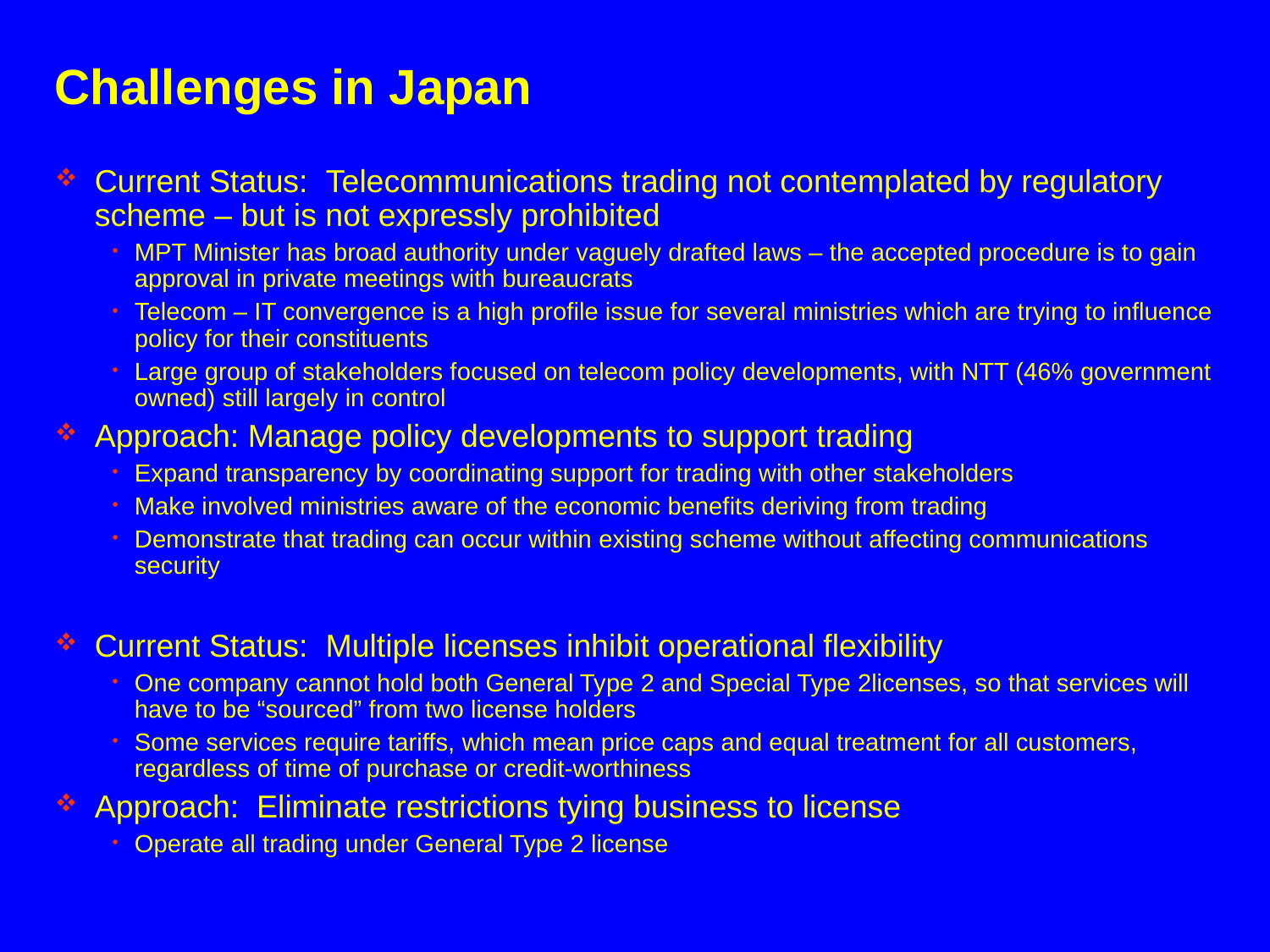

# Challenges in Japan
Current Status:  Telecommunications trading not contemplated by regulatory scheme – but is not expressly prohibited
MPT Minister has broad authority under vaguely drafted laws – the accepted procedure is to gain approval in private meetings with bureaucrats
Telecom – IT convergence is a high profile issue for several ministries which are trying to influence policy for their constituents
Large group of stakeholders focused on telecom policy developments, with NTT (46% government owned) still largely in control
Approach: Manage policy developments to support trading
Expand transparency by coordinating support for trading with other stakeholders
Make involved ministries aware of the economic benefits deriving from trading
Demonstrate that trading can occur within existing scheme without affecting communications security

Current Status:  Multiple licenses inhibit operational flexibility
One company cannot hold both General Type 2 and Special Type 2licenses, so that services will have to be “sourced” from two license holders
Some services require tariffs, which mean price caps and equal treatment for all customers, regardless of time of purchase or credit-worthiness
Approach:  Eliminate restrictions tying business to license
Operate all trading under General Type 2 license